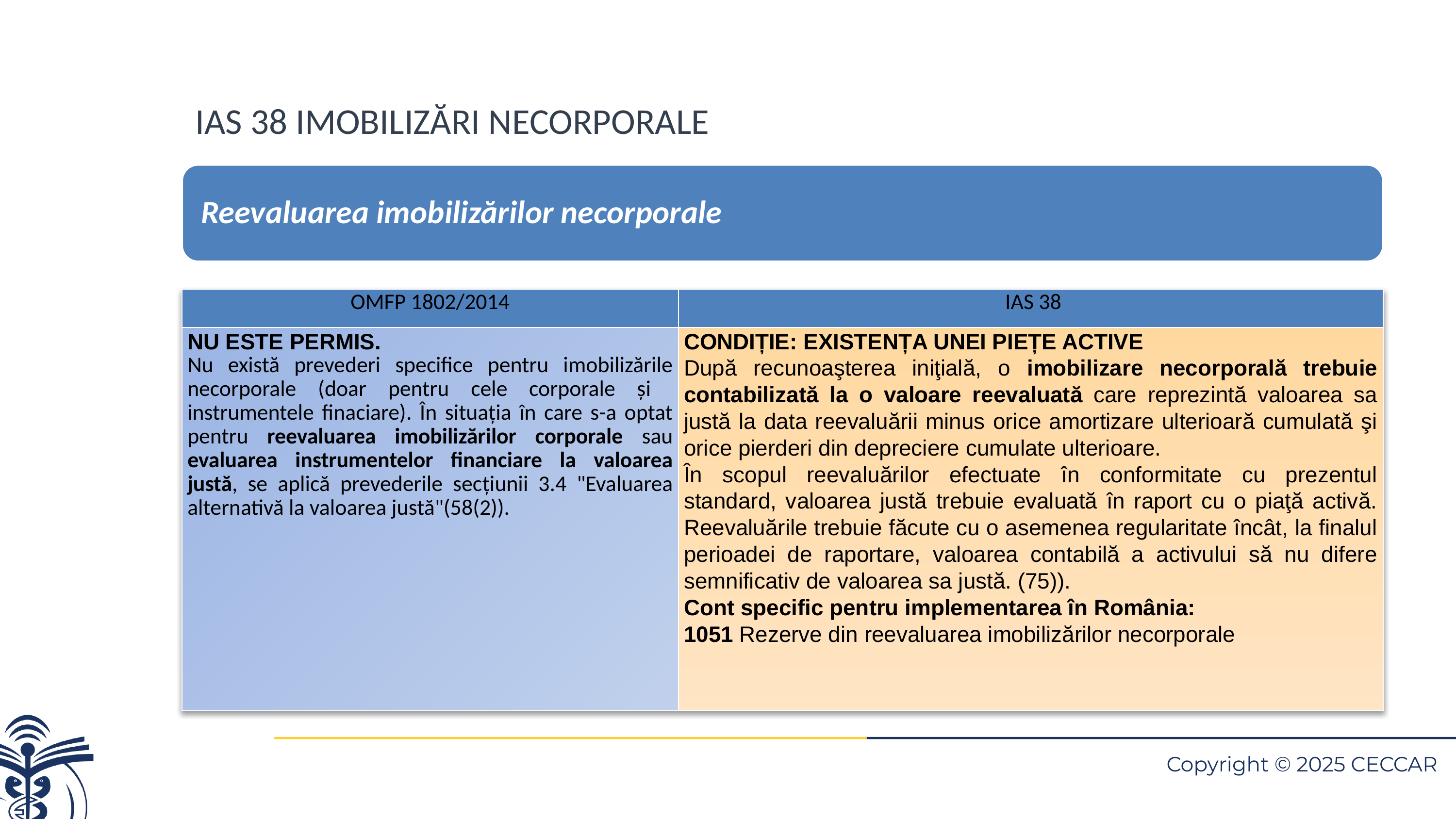

IAS 38 imobilizări necorporale
Reevaluarea imobilizărilor necorporale
| OMFP 1802/2014 | IAS 38 |
| --- | --- |
| NU ESTE PERMIS. Nu există prevederi specifice pentru imobilizările necorporale (doar pentru cele corporale și instrumentele finaciare). În situaţia în care s-a optat pentru reevaluarea imobilizărilor corporale sau evaluarea instrumentelor financiare la valoarea justă, se aplică prevederile secţiunii 3.4 "Evaluarea alternativă la valoarea justă"(58(2)). | CONDIȚIE: EXISTENȚA UNEI PIEȚE ACTIVE După recunoaşterea iniţială, o imobilizare necorporală trebuie contabilizată la o valoare reevaluată care reprezintă valoarea sa justă la data reevaluării minus orice amortizare ulterioară cumulată şi orice pierderi din depreciere cumulate ulterioare. În scopul reevaluărilor efectuate în conformitate cu prezentul standard, valoarea justă trebuie evaluată în raport cu o piaţă activă. Reevaluările trebuie făcute cu o asemenea regularitate încât, la finalul perioadei de raportare, valoarea contabilă a activului să nu difere semnificativ de valoarea sa justă. (75)). Cont specific pentru implementarea în România: 1051 Rezerve din reevaluarea imobilizărilor necorporale |

Copyright © 2025 CECCAR